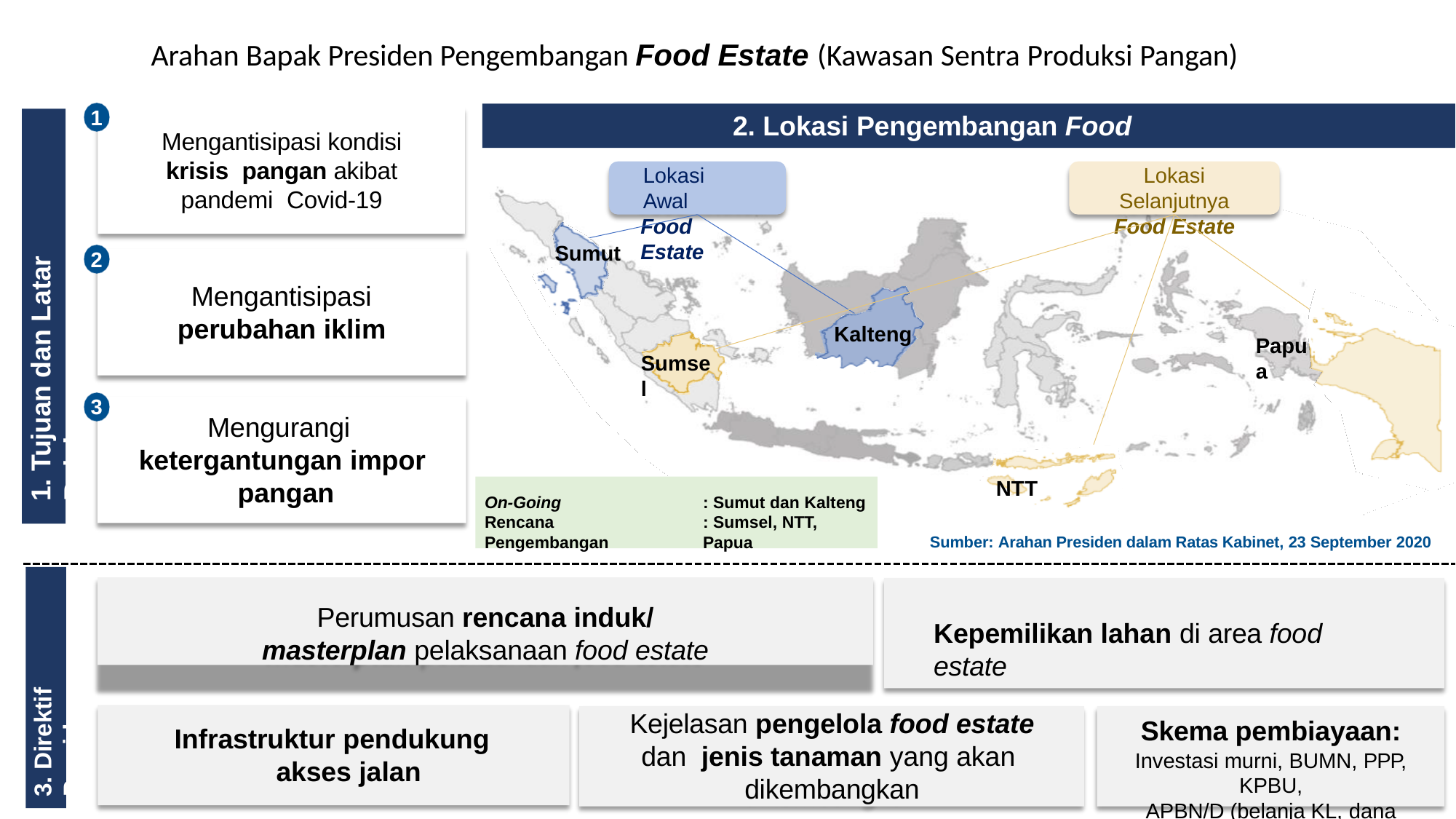

# Arahan Bapak Presiden Pengembangan Food Estate (Kawasan Sentra Produksi Pangan)
1

2. Lokasi Pengembangan Food Estate

Mengantisipasi kondisi krisis  pangan akibat pandemi  Covid-19
1. Tujuan dan Latar Belakang

Lokasi Awal
Food Estate
Lokasi Selanjutnya
Food Estate

Sumut
2

Mengantisipasi
perubahan iklim

Kalteng

Papua
Sumsel
3

Mengurangi  ketergantungan impor  pangan

NTT

On-Going
Rencana Pengembangan
: Sumut dan Kalteng
: Sumsel, NTT, Papua
Sumber: Arahan Presiden dalam Ratas Kabinet, 23 September 2020

3. Direktif Presiden
Perumusan rencana induk/
masterplan pelaksanaan food estate

Kepemilikan lahan di area food estate

Kejelasan pengelola food estate dan  jenis tanaman yang akan  dikembangkan

Skema pembiayaan:
Investasi murni, BUMN, PPP, KPBU,
APBN/D (belanja KL, dana transfer)

Infrastruktur pendukung  akses jalan
3